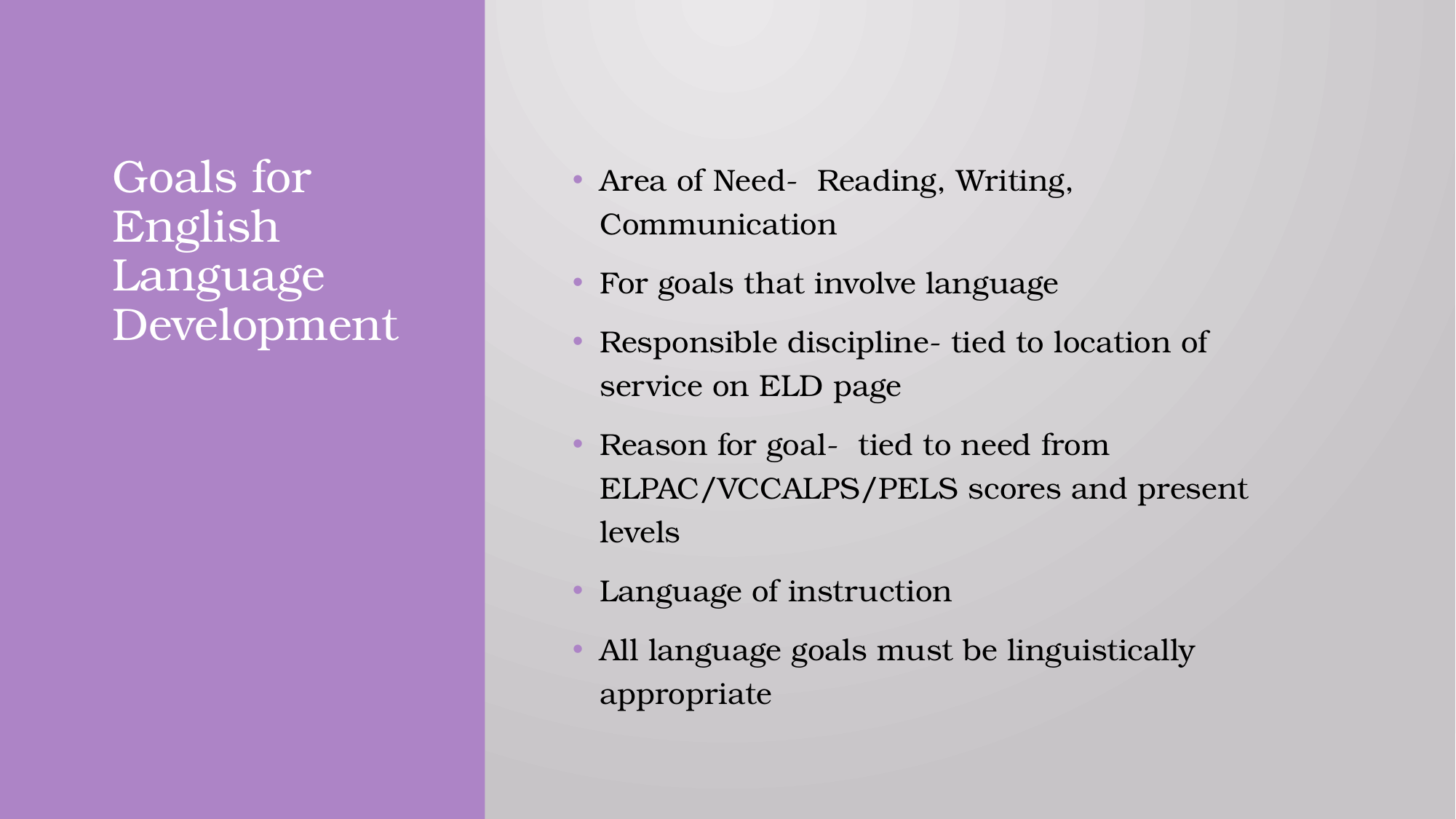

# Goals for English Language Development
Area of Need-  Reading, Writing, Communication
For goals that involve language
Responsible discipline- tied to location of service on ELD page
Reason for goal-  tied to need from ELPAC/VCCALPS/PELS scores and present levels
Language of instruction
All language goals must be linguistically appropriate